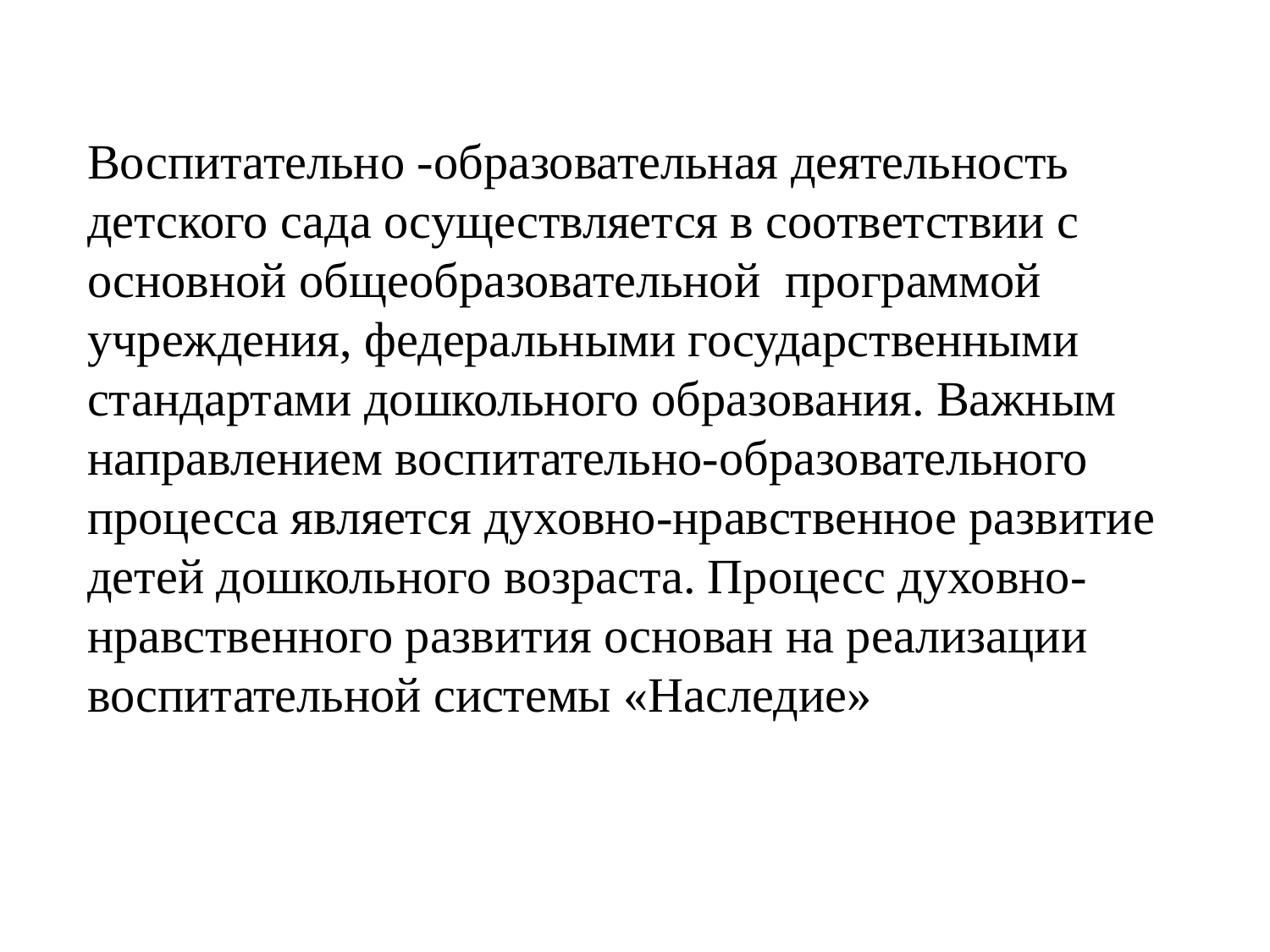

Воспитательно -образовательная деятельность детского сада осуществляется в соответствии с основной общеобразовательной  программой учреждения, федеральными государственными стандартами дошкольного образования. Важным направлением воспитательно-образовательного процесса является духовно-нравственное развитие детей дошкольного возраста. Процесс духовно-нравственного развития основан на реализации воспитательной системы «Наследие»
Участниками образовательного процесса по духовно-нравственному воспитанию в детском саду являются воспитанники, родители, педагоги и социальные партнёры.